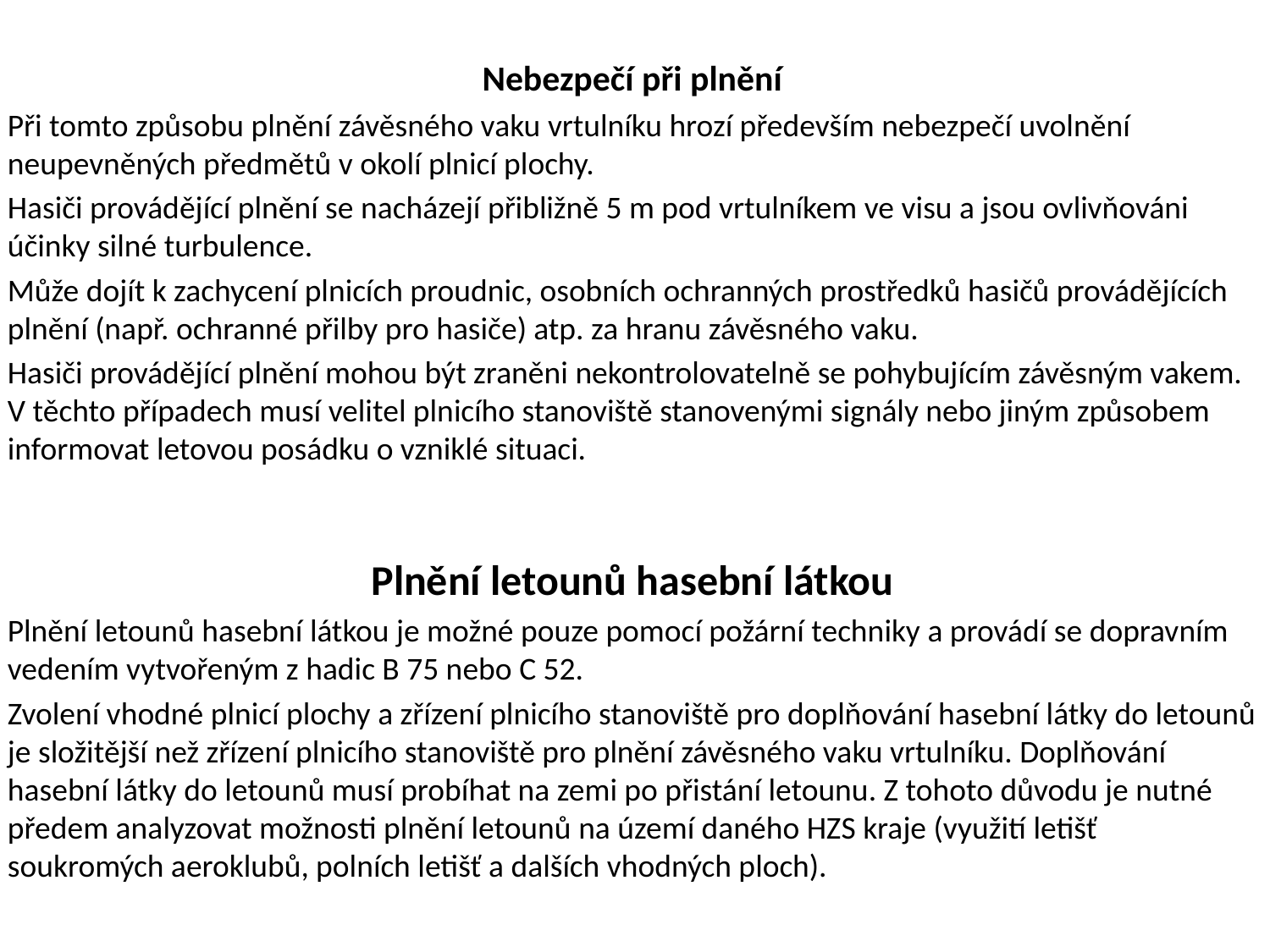

Nebezpečí při plnění
Při tomto způsobu plnění závěsného vaku vrtulníku hrozí především nebezpečí uvolnění neupevněných předmětů v okolí plnicí plochy.
Hasiči provádějící plnění se nacházejí přibližně 5 m pod vrtulníkem ve visu a jsou ovlivňováni účinky silné turbulence.
Může dojít k zachycení plnicích proudnic, osobních ochranných prostředků hasičů provádějících plnění (např. ochranné přilby pro hasiče) atp. za hranu závěsného vaku.
Hasiči provádějící plnění mohou být zraněni nekontrolovatelně se pohybujícím závěsným vakem. V těchto případech musí velitel plnicího stanoviště stanovenými signály nebo jiným způsobem informovat letovou posádku o vzniklé situaci.

Plnění letounů hasební látkou
Plnění letounů hasební látkou je možné pouze pomocí požární techniky a provádí se dopravním vedením vytvořeným z hadic B 75 nebo C 52.
Zvolení vhodné plnicí plochy a zřízení plnicího stanoviště pro doplňování hasební látky do letounů je složitější než zřízení plnicího stanoviště pro plnění závěsného vaku vrtulníku. Doplňování hasební látky do letounů musí probíhat na zemi po přistání letounu. Z tohoto důvodu je nutné předem analyzovat možnosti plnění letounů na území daného HZS kraje (využití letišť soukromých aeroklubů, polních letišť a dalších vhodných ploch).

#